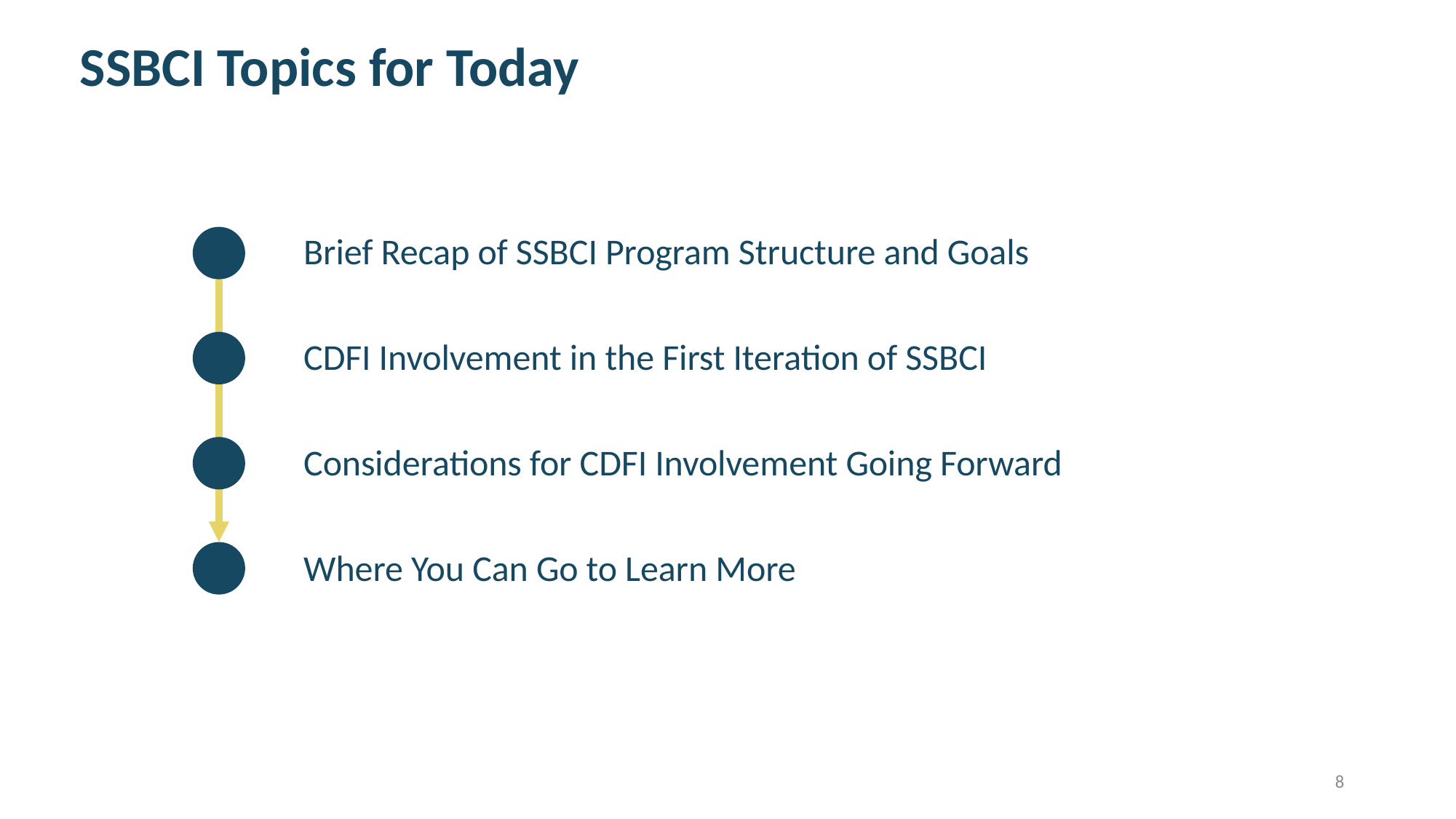

SSBCI Topics for Today

Brief Recap of SSBCI Program Structure and Goals

CDFI Involvement in the First Iteration of SSBCI

Considerations for CDFI Involvement Going Forward

Where You Can Go to Learn More

8